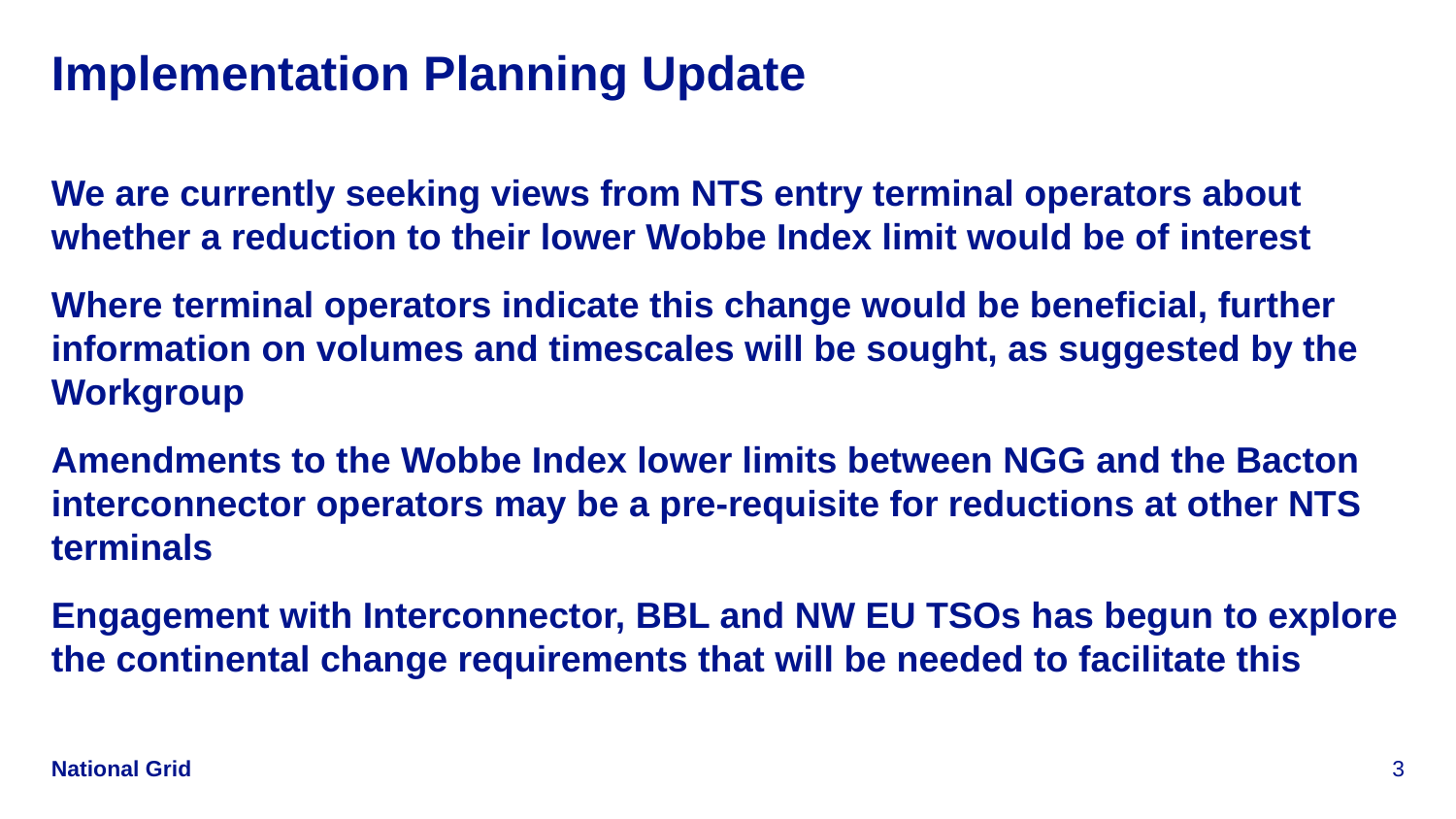

# Implementation Planning Update
We are currently seeking views from NTS entry terminal operators about whether a reduction to their lower Wobbe Index limit would be of interest
Where terminal operators indicate this change would be beneficial, further information on volumes and timescales will be sought, as suggested by the Workgroup
Amendments to the Wobbe Index lower limits between NGG and the Bacton interconnector operators may be a pre-requisite for reductions at other NTS terminals
Engagement with Interconnector, BBL and NW EU TSOs has begun to explore the continental change requirements that will be needed to facilitate this